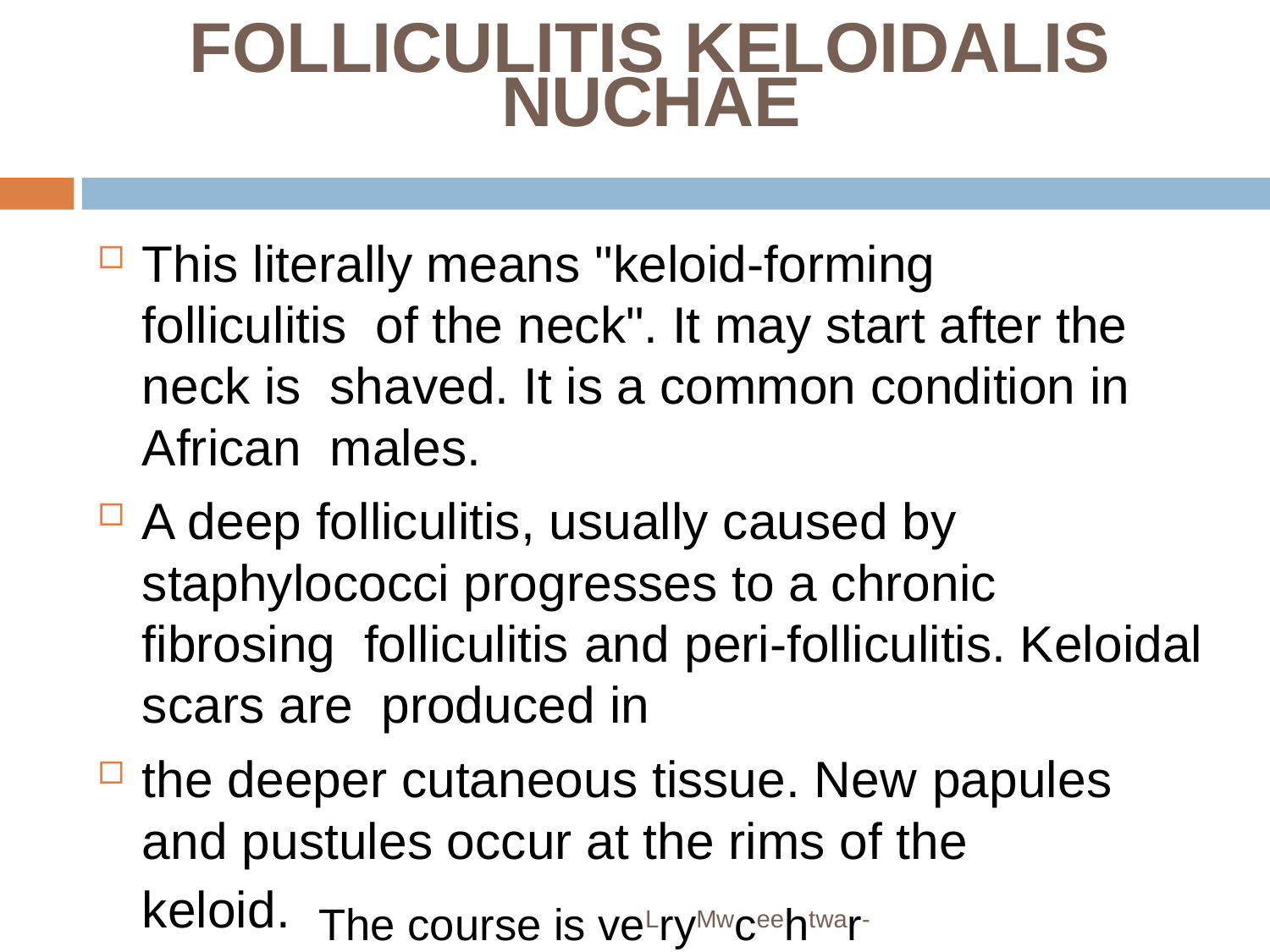

# FOLLICULITIS KELOIDALIS
NUCHAE

This literally means "keloid-forming folliculitis  of the neck". It may start after the neck is  shaved. It is a common condition in African  males.
A deep folliculitis, usually caused by  staphylococci progresses to a chronic fibrosing  folliculitis and peri-folliculitis. Keloidal scars are  produced in
the deeper cutaneous tissue. New papules
and pustules occur at the rims of the keloid.  The course is veLryMwceehtwar-oPhnarimca.cologist